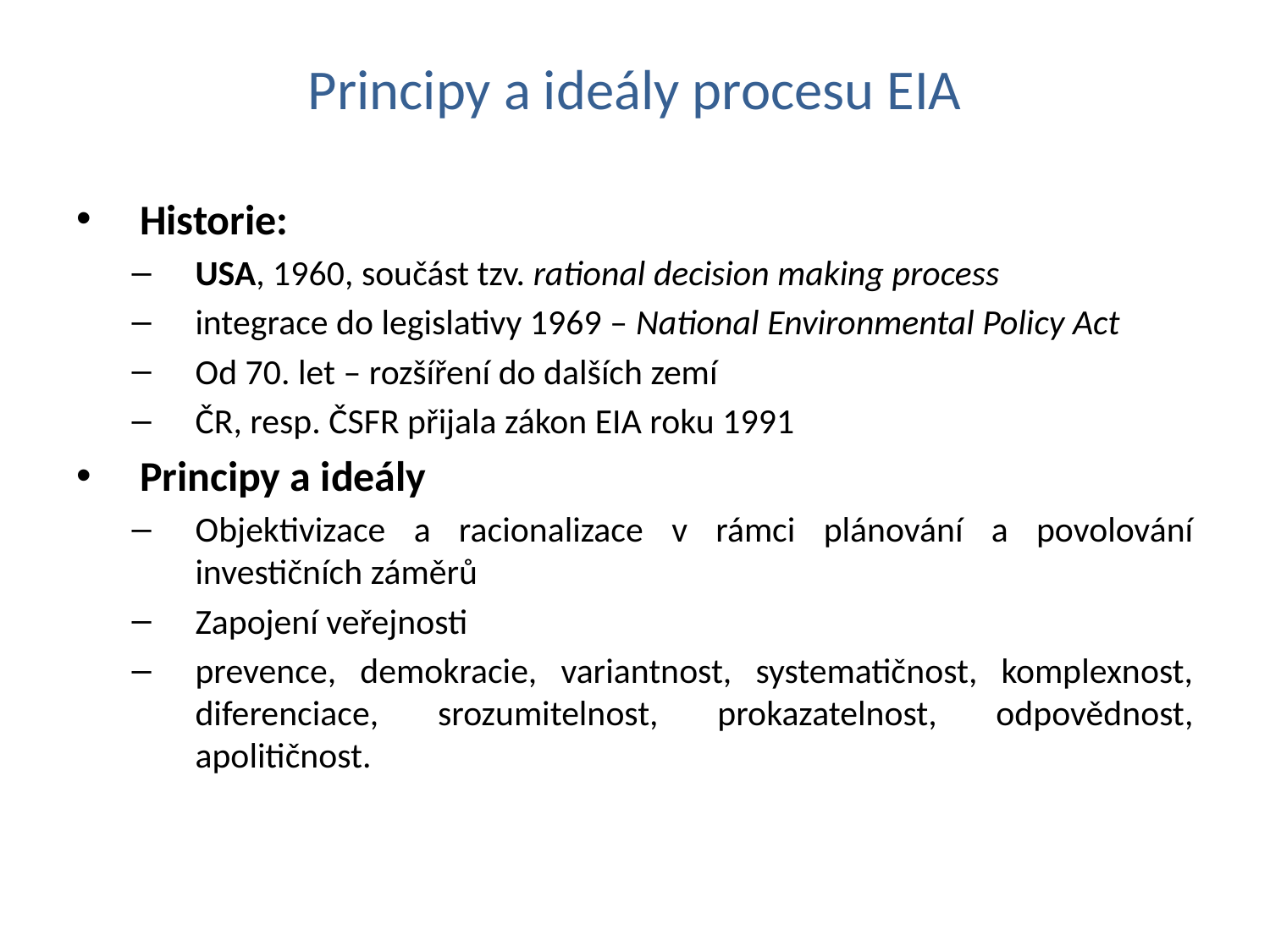

# Principy a ideály procesu EIA
Historie:
USA, 1960, součást tzv. rational decision making process
integrace do legislativy 1969 – National Environmental Policy Act
Od 70. let – rozšíření do dalších zemí
ČR, resp. ČSFR přijala zákon EIA roku 1991
Principy a ideály
Objektivizace a racionalizace v rámci plánování a povolování investičních záměrů
Zapojení veřejnosti
prevence, demokracie, variantnost, systematičnost, komplexnost, diferenciace, srozumitelnost, prokazatelnost, odpovědnost, apolitičnost.